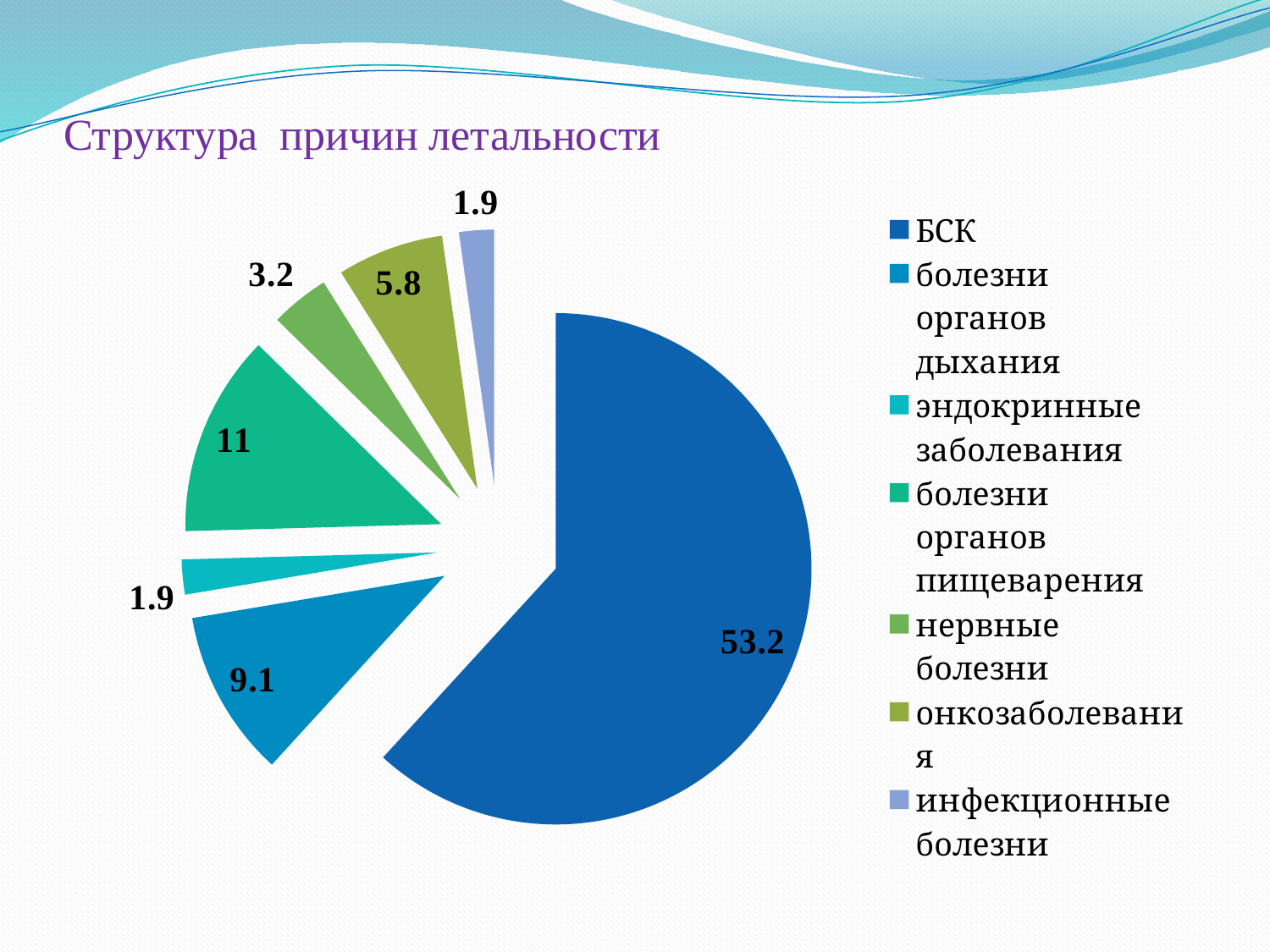

# Структура  причин летальности

### Chart

| Category | Продажи |
|---|---|
| БСК | 53.2 |
| болезни органов дыхания | 9.1 |
| эндокринные заболевания | 1.9 |
| болезни органов пищеварения | 11.0 |
| нервные болезни | 3.2 |
| онкозаболевания | 5.8 |
| инфекционные болезни | 1.9 |
| травмы | None |